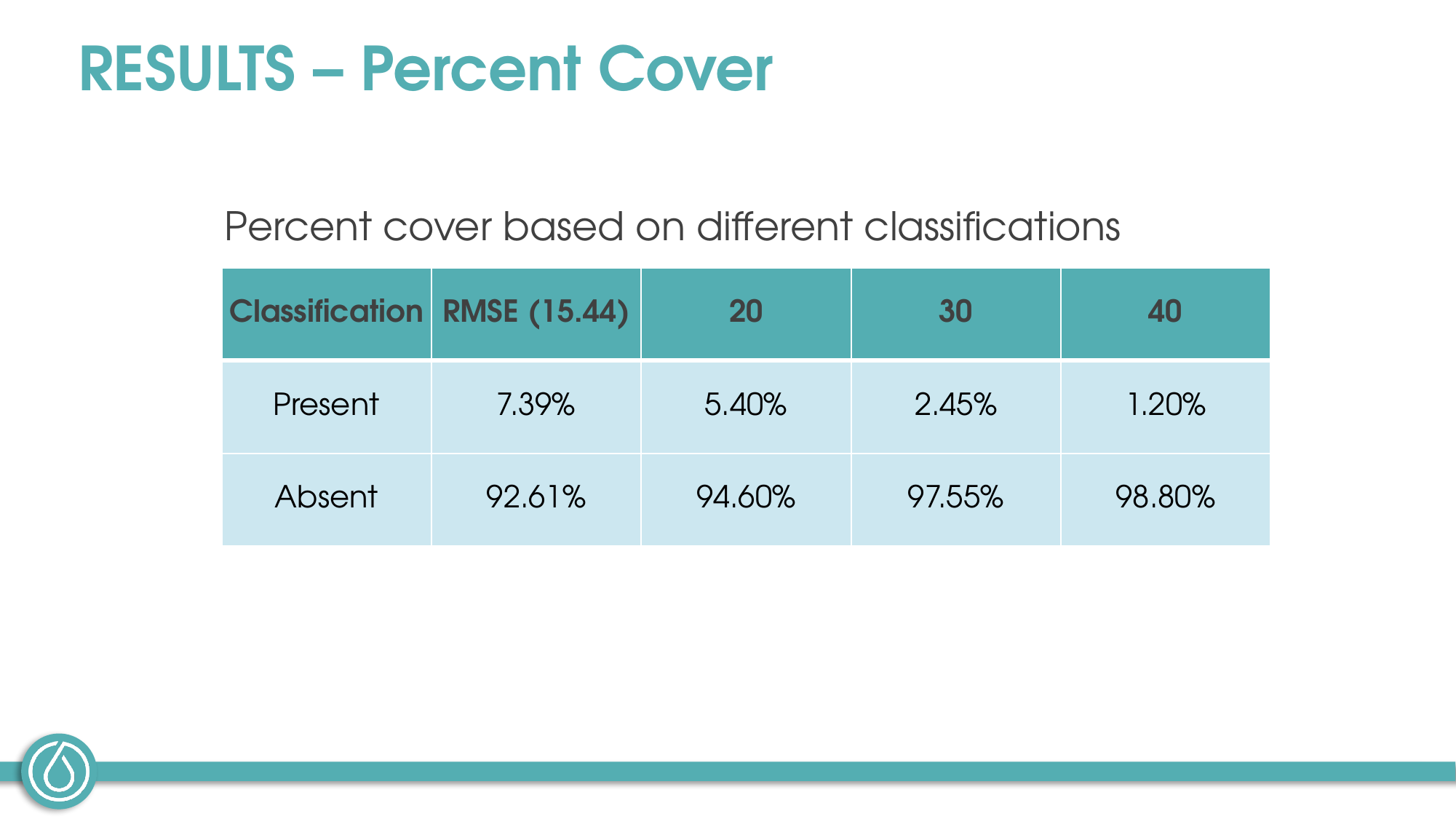

RESULTS – Percent Cover
Percent cover based on different classifications

| Classification | RMSE (15.44) | 20 | 30 | 40 |
| --- | --- | --- | --- | --- |
| Present | 7.39% | 5.40% | 2.45% | 1.20% |
| Absent | 92.61% | 94.60% | 97.55% | 98.80% |